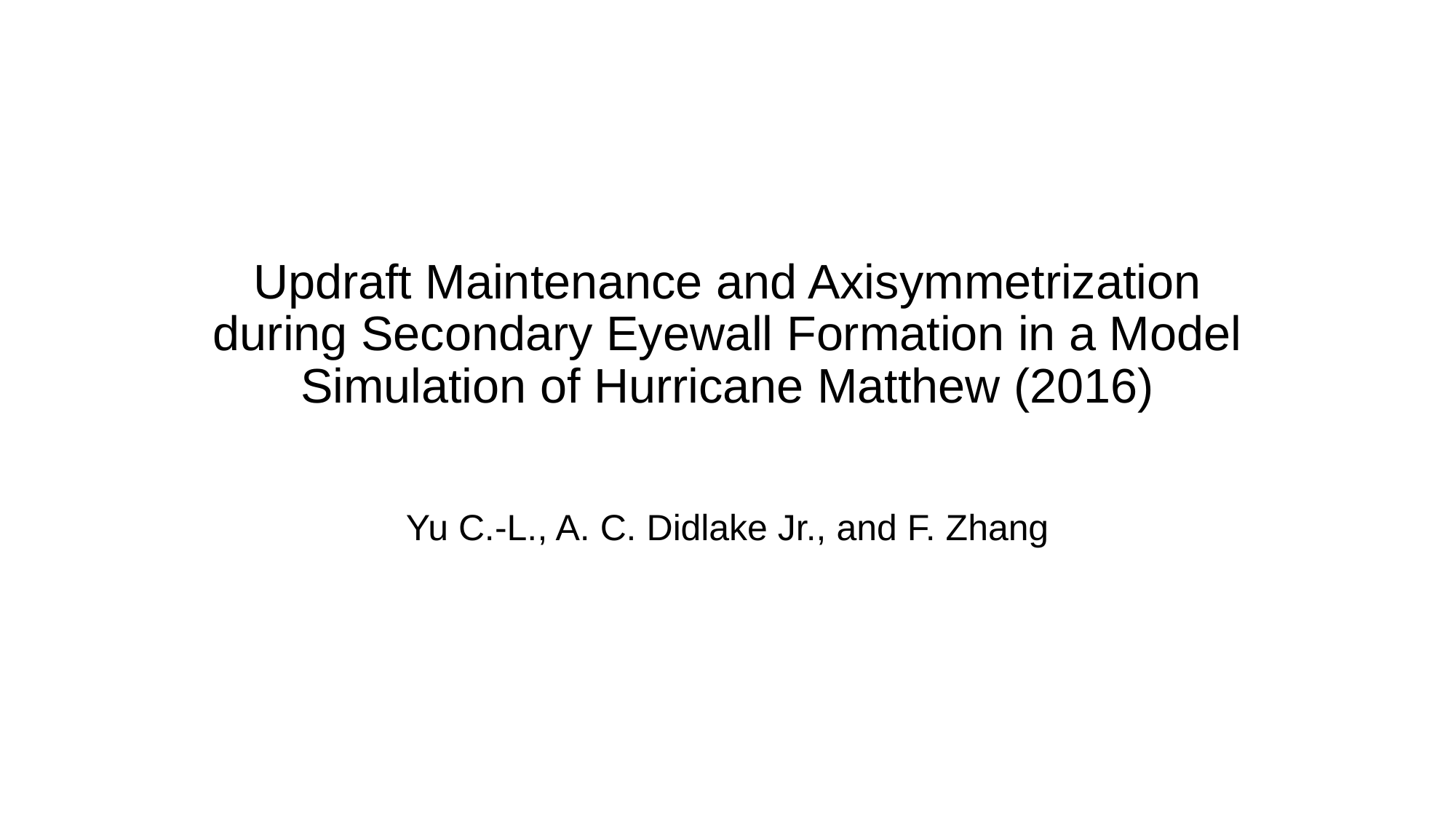

# Updraft Maintenance and Axisymmetrization during Secondary Eyewall Formation in a Model Simulation of Hurricane Matthew (2016)
Yu C.-L., A. C. Didlake Jr., and F. Zhang